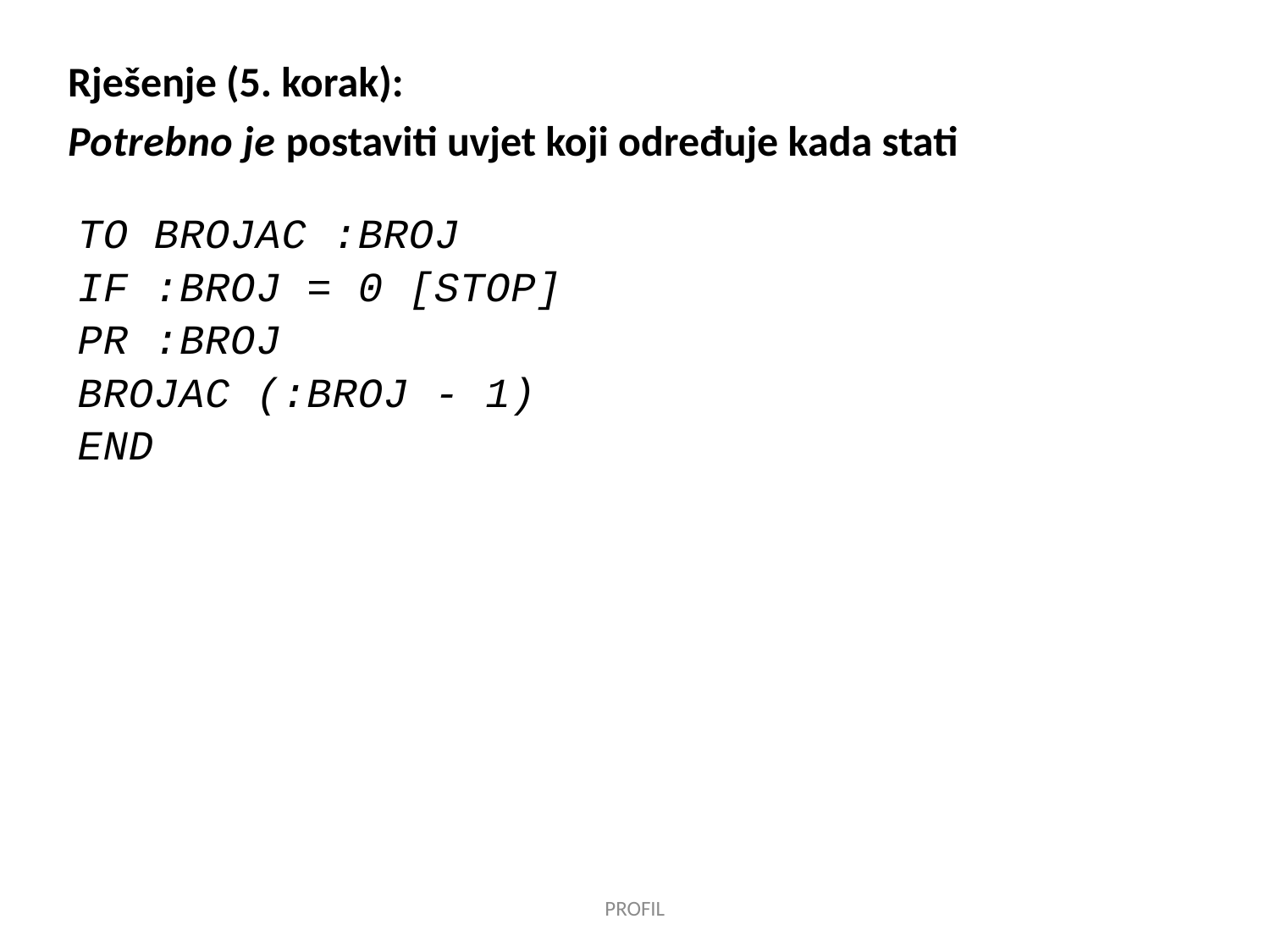

Rješenje (5. korak):
Potrebno je postaviti uvjet koji određuje kada stati
TO BROJAC :BROJ
IF :BROJ = 0 [STOP]
PR :BROJ
BROJAC (:BROJ - 1)
END
PROFIL